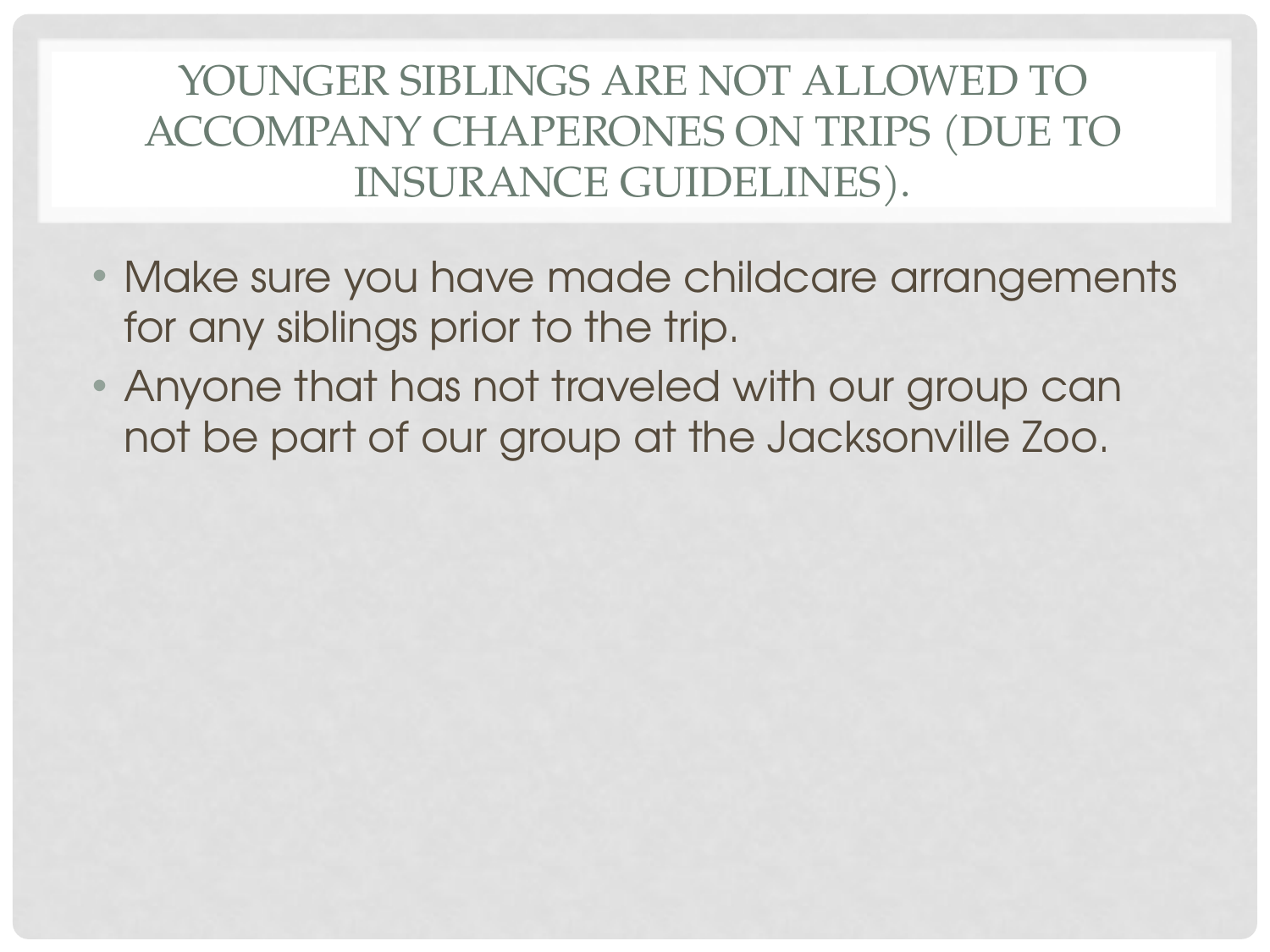

# Younger siblings are not allowed to accompany chaperones on trips (due to insurance guidelines).
Make sure you have made childcare arrangements for any siblings prior to the trip.
Anyone that has not traveled with our group can not be part of our group at the Jacksonville Zoo.